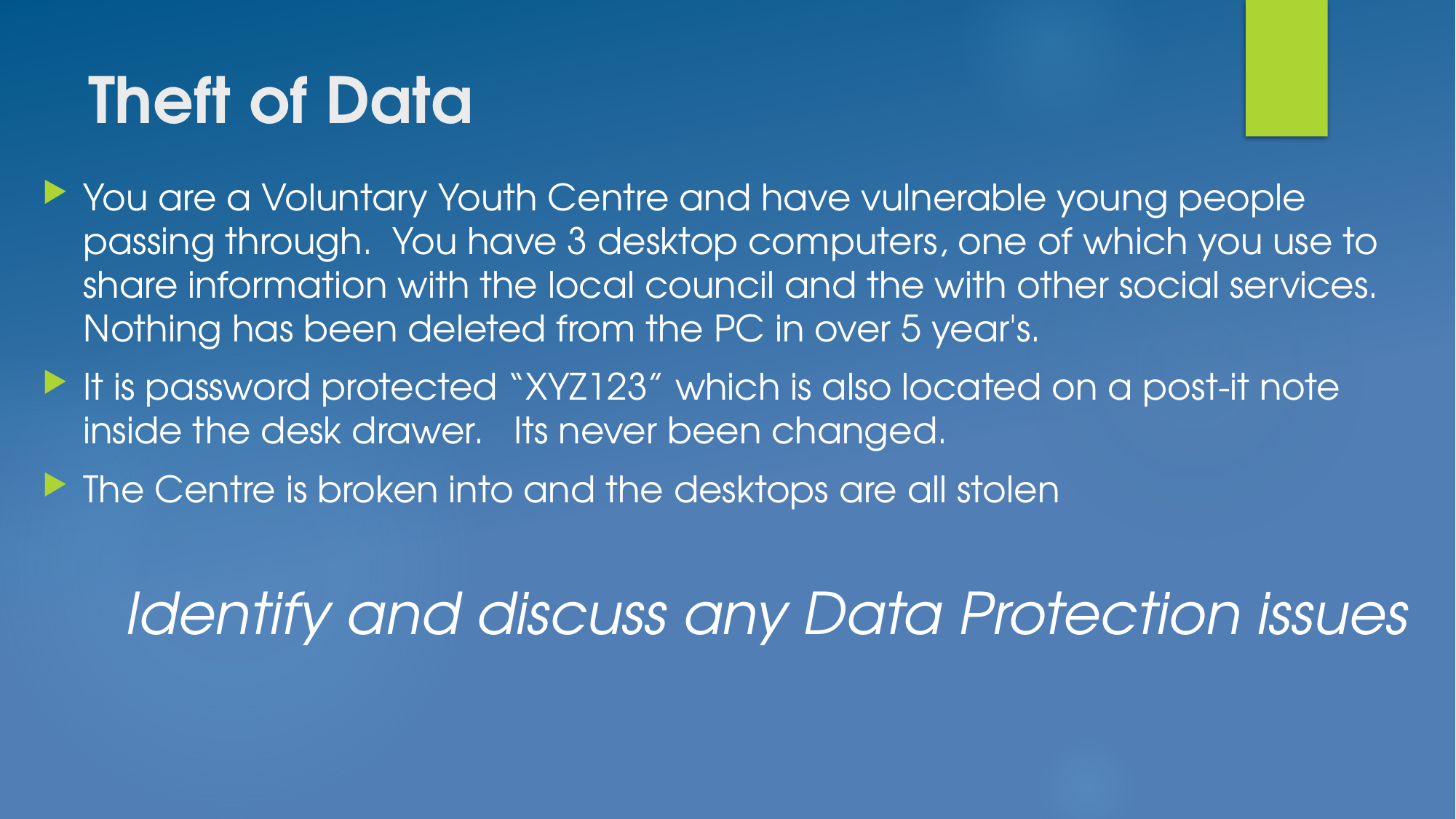

# Theft of Data
You are a Voluntary Youth Centre and have vulnerable young people passing through.  You have 3 desktop computers, one of which you use to share information with the local council and the with other social services. Nothing has been deleted from the PC in over 5 year's.
It is password protected “XYZ123” which is also located on a post-it note inside the desk drawer.   Its never been changed.
The Centre is broken into and the desktops are all stolen

    Identify and discuss any Data Protection issues